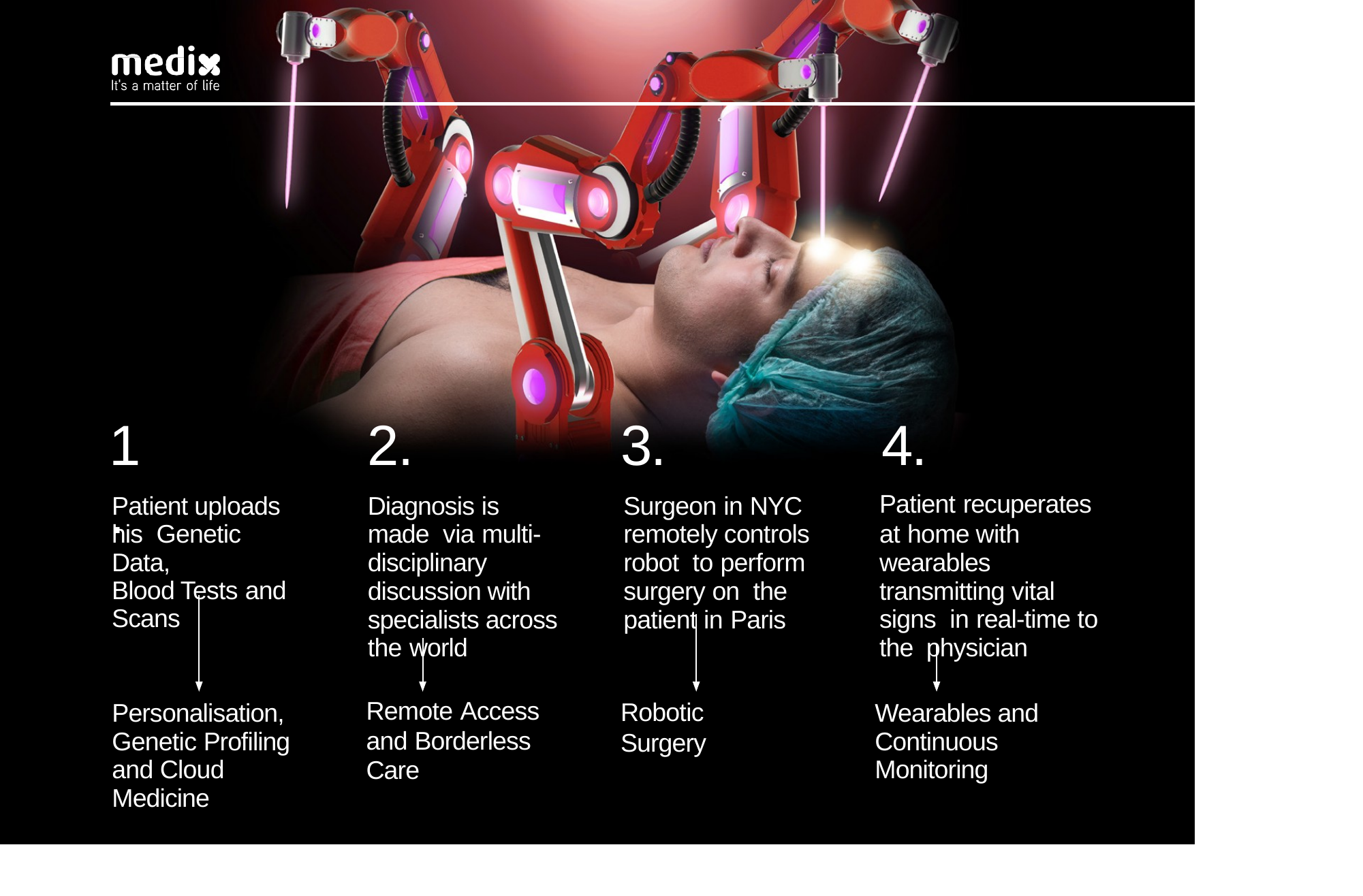

3.
Surgeon in NYC  remotely controls robot  to perform surgery on  the patient in Paris
2.
Diagnosis is made  via multi-disciplinary  discussion with  specialists across  the world
4.
Patient recuperates
at home with wearables  transmitting vital signs  in real-time to the  physician
1.
Patient uploads his  Genetic Data,
Blood Tests and Scans

Personalisation,  Genetic Profiling  and Cloud Medicine
Remote Access
and Borderless Care
Robotic Surgery
Wearables and  Continuous Monitoring